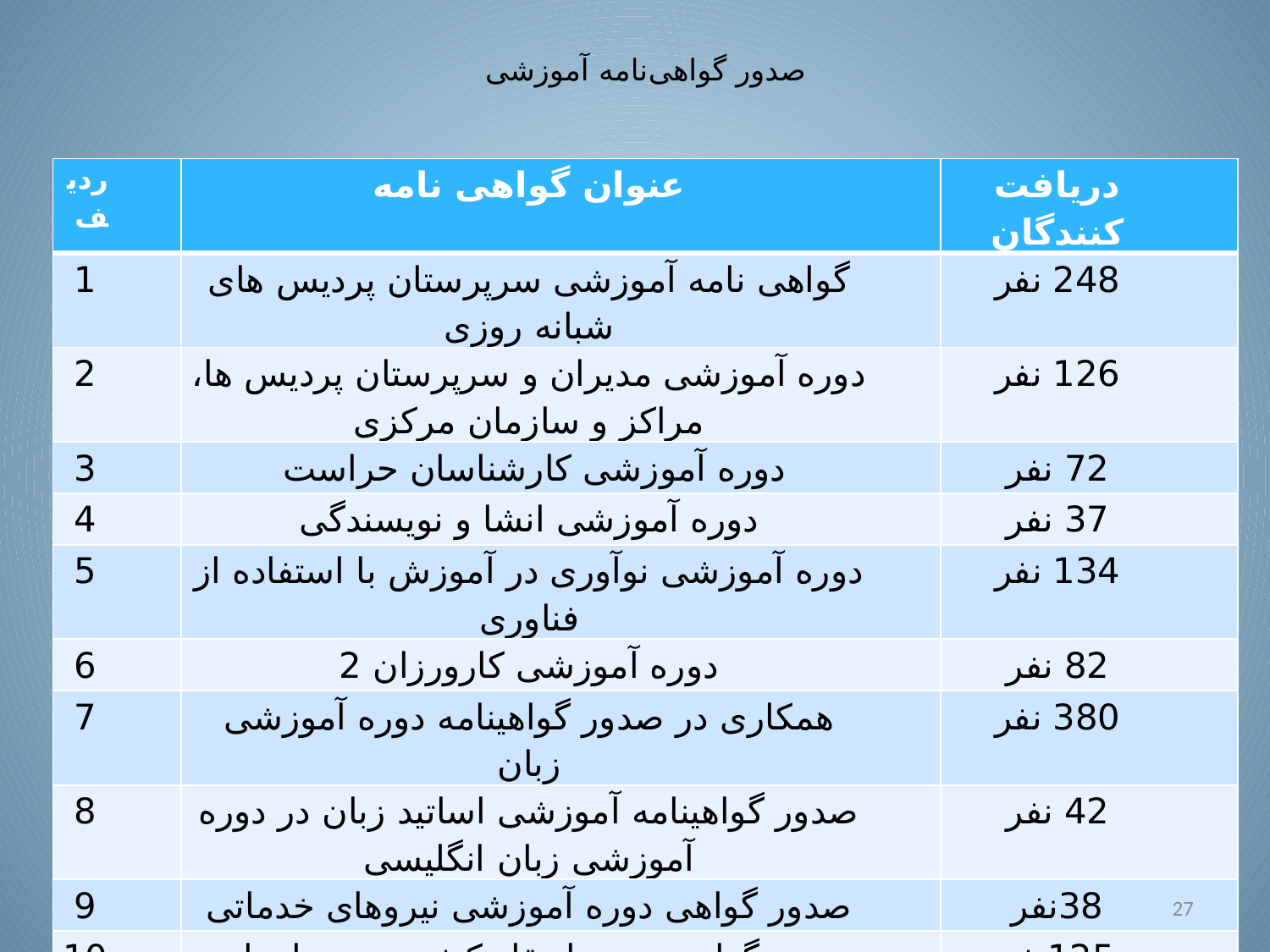

# صدور گواهی‌نامه آموزشی
| ردیف | عنوان گواهی نامه | دریافت کنندگان |
| --- | --- | --- |
| 1 | گواهی نامه آموزشی سرپرستان پردیس های شبانه روزی | 248 نفر |
| 2 | دوره آموزشی مدیران و سرپرستان پردیس ها، مراکز و سازمان مرکزی | 126 نفر |
| 3 | دوره آموزشی کارشناسان حراست | 72 نفر |
| 4 | دوره آموزشی انشا و نویسندگی | 37 نفر |
| 5 | دوره آموزشی نوآوری در آموزش با استفاده از فناوری | 134 نفر |
| 6 | دوره آموزشی کارورزان 2 | 82 نفر |
| 7 | همکاری در صدور گواهینامه دوره آموزشی زبان | 380 نفر |
| 8 | صدور گواهینامه آموزشی اساتید زبان در دوره آموزشی زبان انگلیسی | 42 نفر |
| 9 | صدور گواهی دوره آموزشی نیروهای خدماتی | 38نفر |
| 10 | صدور گواهی دوره ارتقاء کیفیت دوره ابتدایی | 125نفر |
| 11 | صدور گواهی دوره آموزشی نیروهای فرهنگی | 116نفر |
27